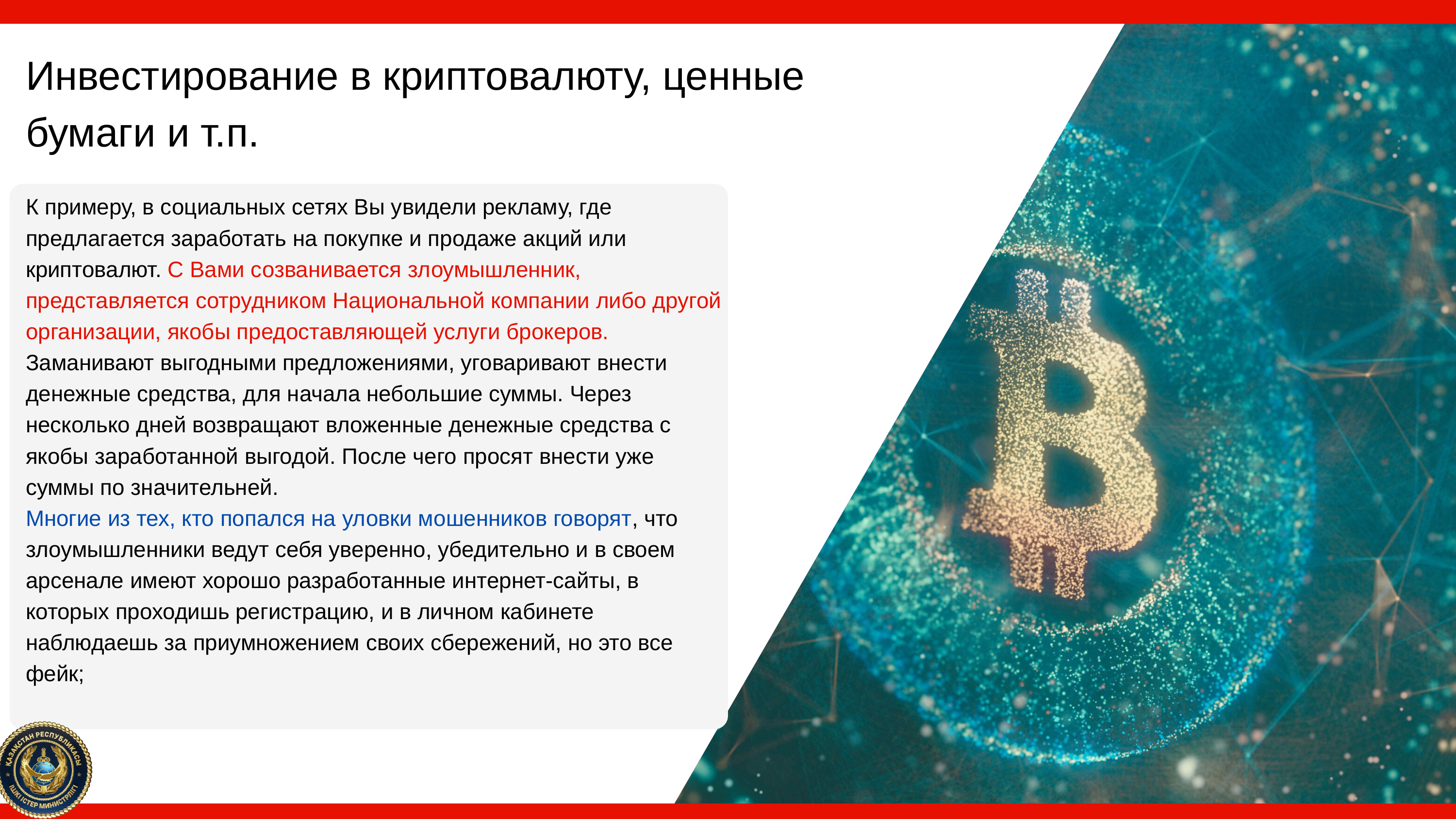

Инвестирование в криптовалюту, ценные бумаги и т.п.

К примеру, в социальных сетях Вы увидели рекламу, где предлагается заработать на покупке и продаже акций или криптовалют. С Вами созванивается злоумышленник, представляется сотрудником Национальной компании либо другой организации, якобы предоставляющей услуги брокеров. Заманивают выгодными предложениями, уговаривают внести денежные средства, для начала небольшие суммы. Через несколько дней возвращают вложенные денежные средства с якобы заработанной выгодой. После чего просят внести уже суммы по значительней.
Многие из тех, кто попался на уловки мошенников говорят, что злоумышленники ведут себя уверенно, убедительно и в своем арсенале имеют хорошо разработанные интернет-сайты, в которых проходишь регистрацию, и в личном кабинете наблюдаешь за приумножением своих сбережений, но это все фейк;